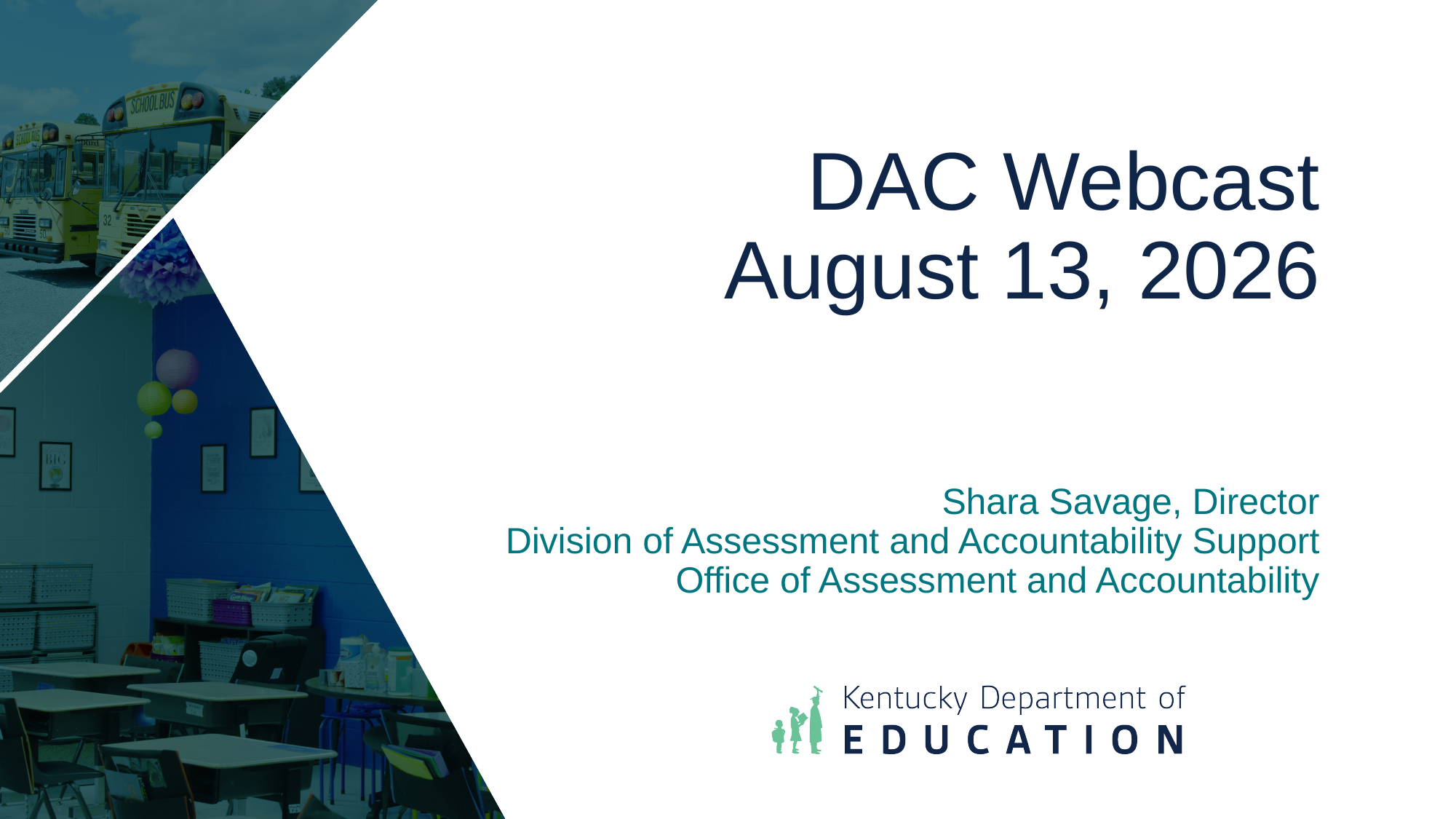

# DAC Webcast August 13, 2026

Shara Savage, Director
   Division of Assessment and Accountability Support
Office of Assessment and Accountability